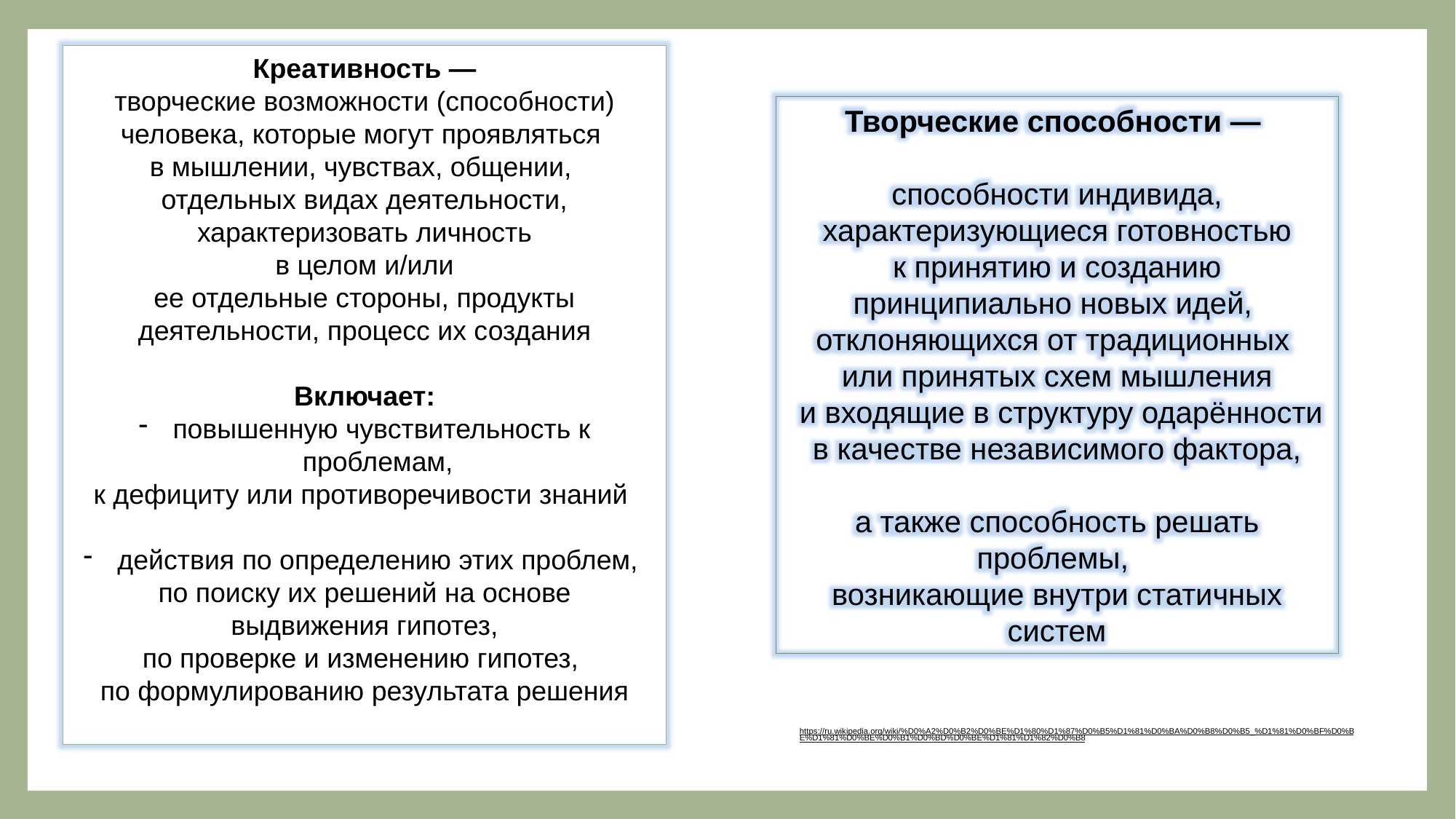

Креативность —
творческие возможности (способности) человека, которые могут проявляться
в мышлении, чувствах, общении,
отдельных видах деятельности, характеризовать личность
 в целом и/или
ее отдельные стороны, продукты деятельности, процесс их создания

Включает:
повышенную чувствительность к проблемам,
к дефициту или противоречивости знаний

действия по определению этих проблем,
по поиску их решений на основе
 выдвижения гипотез,
по проверке и изменению гипотез,
по формулированию результата решения

Творческие способности —

способности индивида, характеризующиеся готовностью
 к принятию и созданию
принципиально новых идей,
отклоняющихся от традиционных
или принятых схем мышления
 и входящие в структуру одарённости
 в качестве независимого фактора,

а также способность решать проблемы,
возникающие внутри статичных систем
https://ru.wikipedia.org/wiki/%D0%A2%D0%B2%D0%BE%D1%80%D1%87%D0%B5%D1%81%D0%BA%D0%B8%D0%B5_%D1%81%D0%BF%D0%BE%D1%81%D0%BE%D0%B1%D0%BD%D0%BE%D1%81%D1%82%D0%B8